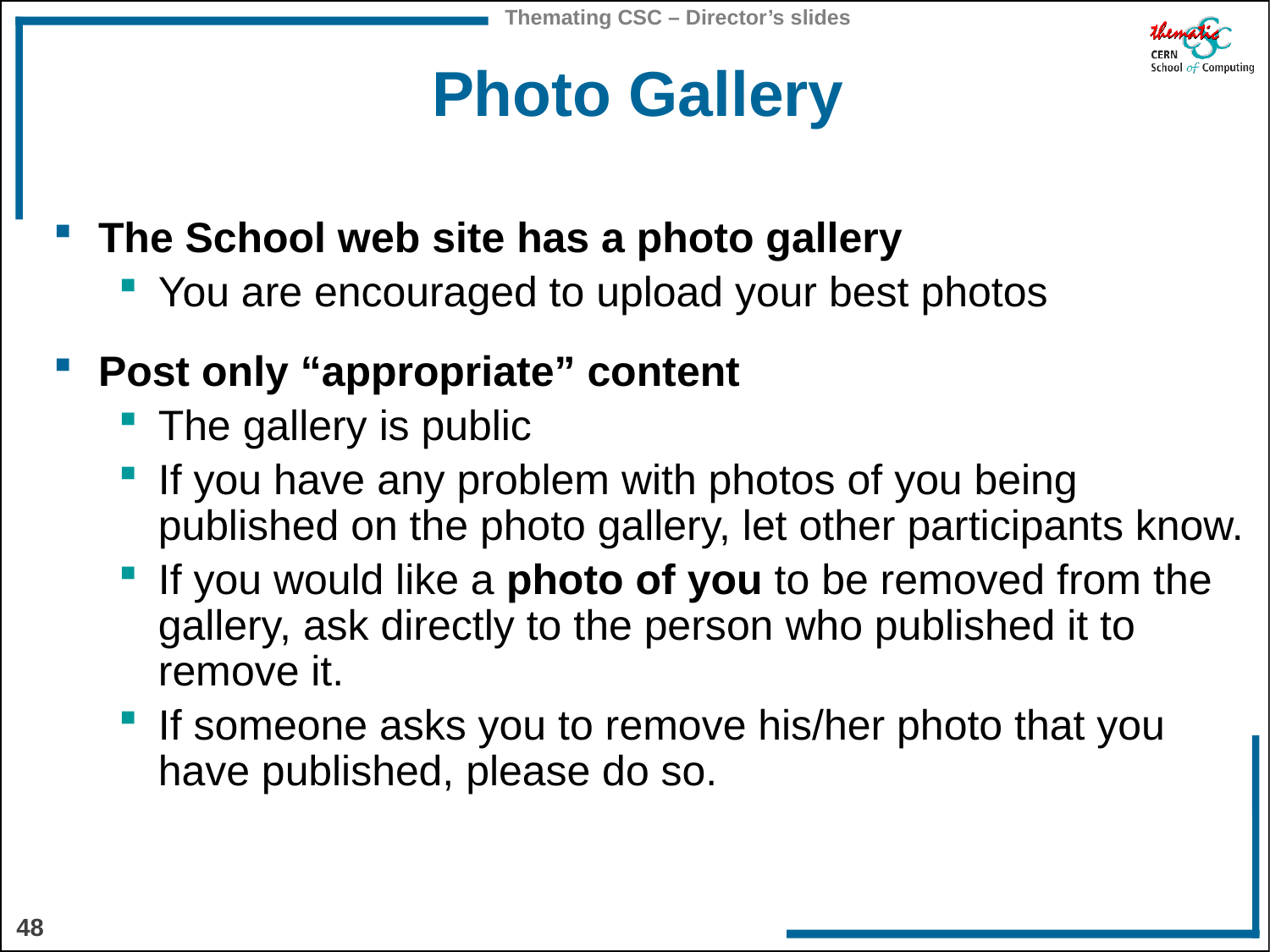

# Photo Gallery
The School web site has a photo gallery
You are encouraged to upload your best photos
Post only “appropriate” content
The gallery is public
If you have any problem with photos of you being published on the photo gallery, let other participants know.
If you would like a photo of you to be removed from the gallery, ask directly to the person who published it to remove it.
If someone asks you to remove his/her photo that you have published, please do so.